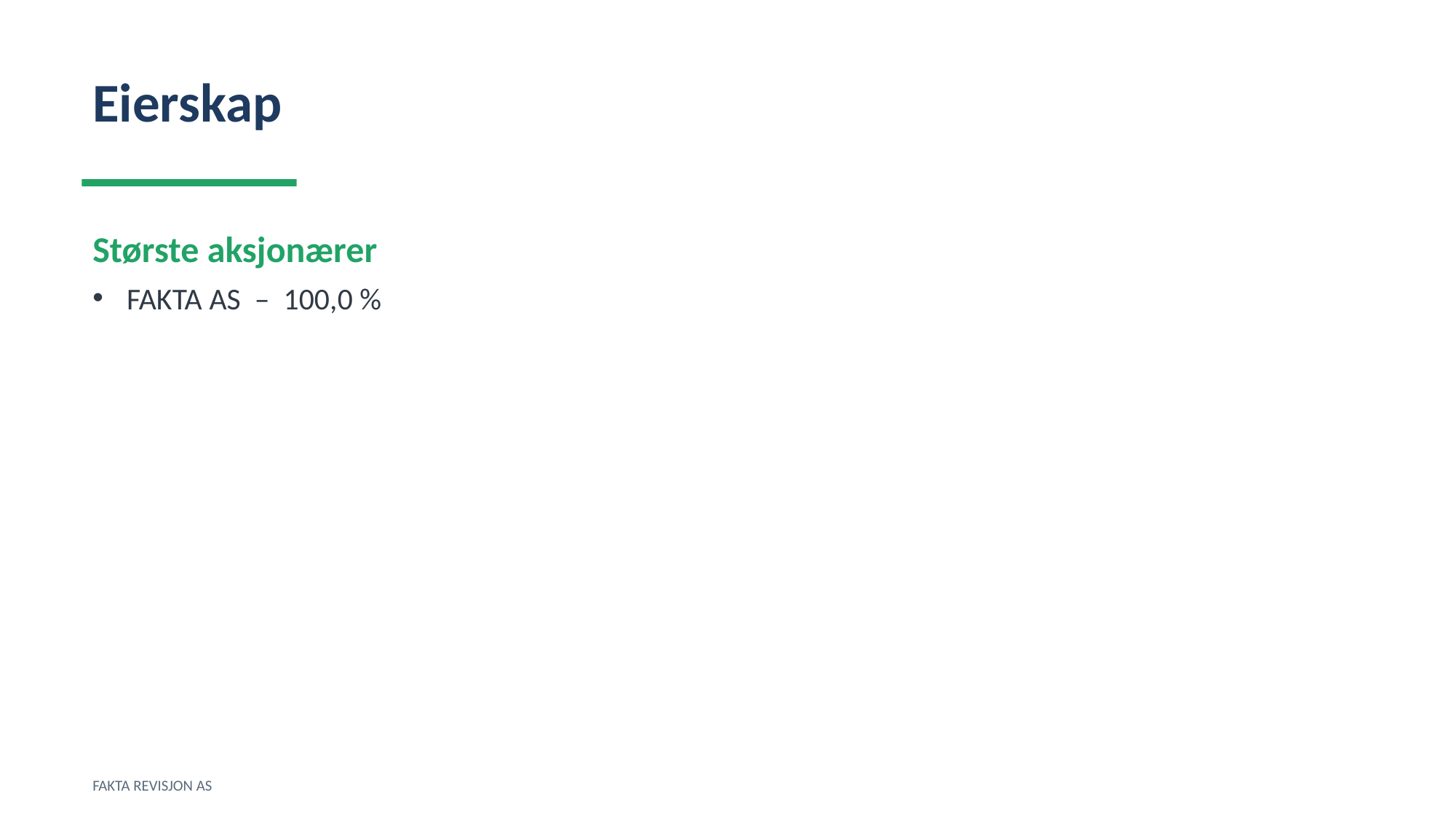

Eierskap

Største aksjonærer
FAKTA AS  –  100,0 %
FAKTA REVISJON AS